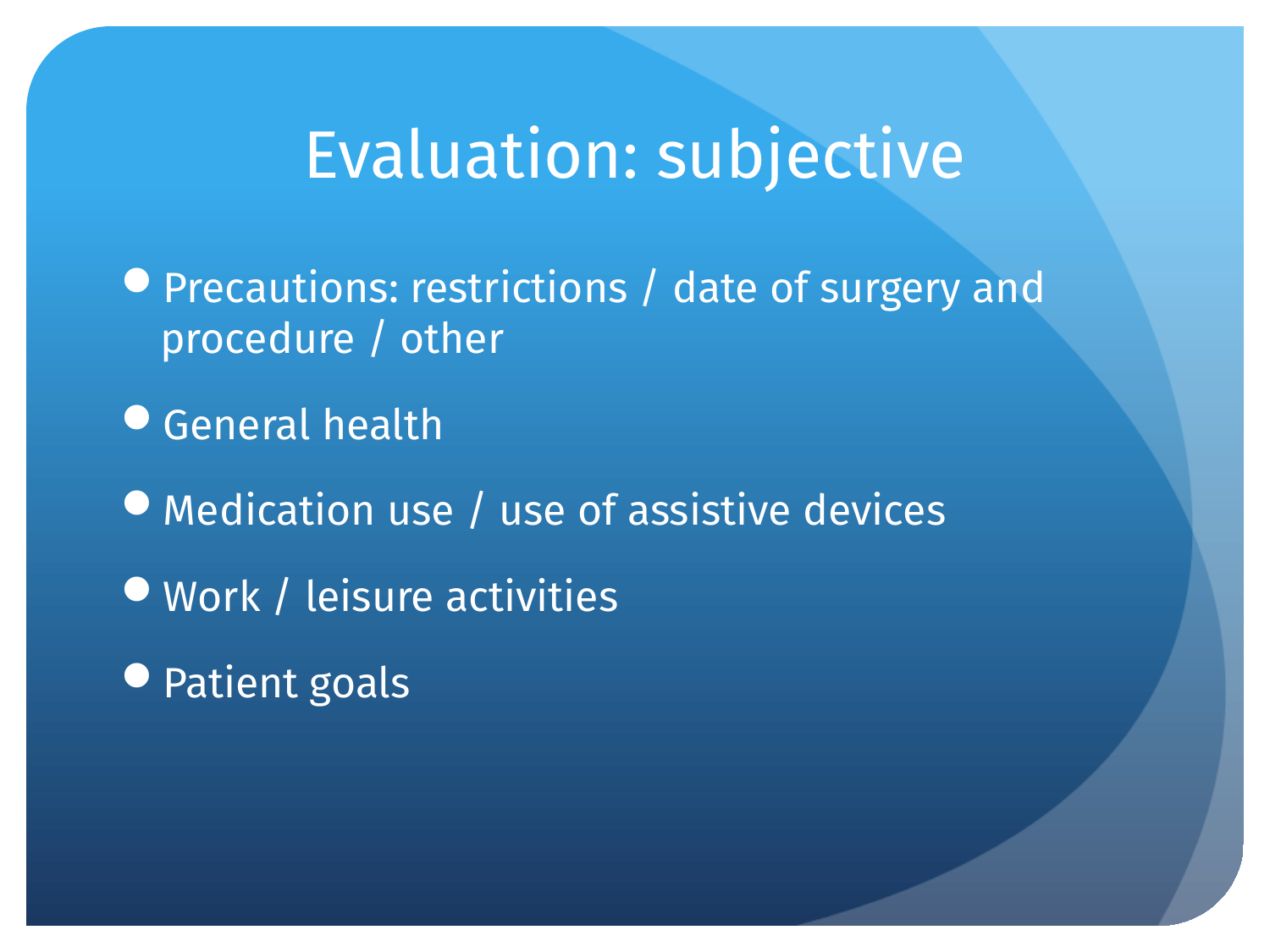

# Evaluation: subjective
Precautions: restrictions / date of surgery and procedure / other
General health
Medication use / use of assistive devices
Work / leisure activities
Patient goals